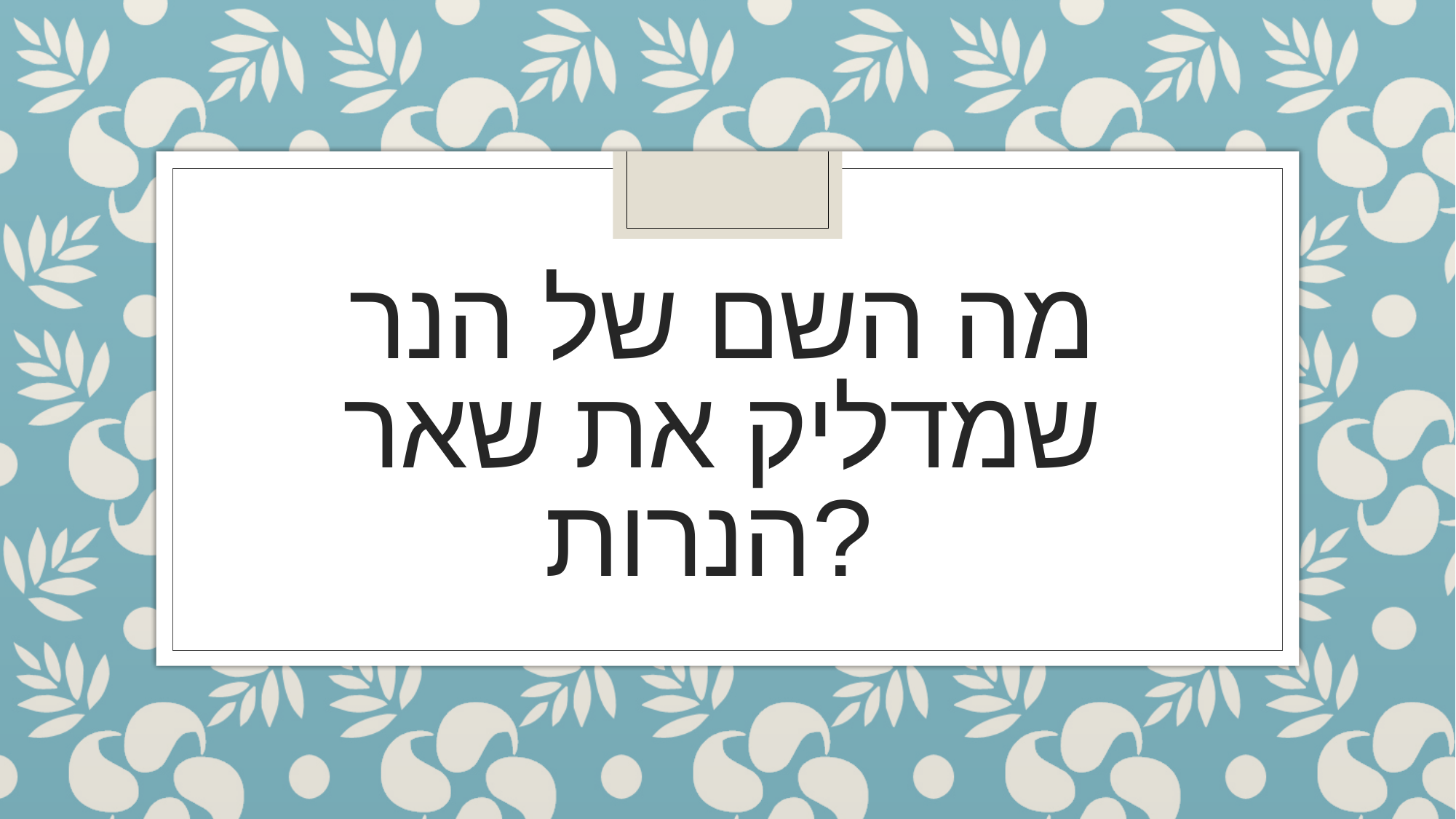

# מה השם של הנר שמדליק את שאר הנרות?